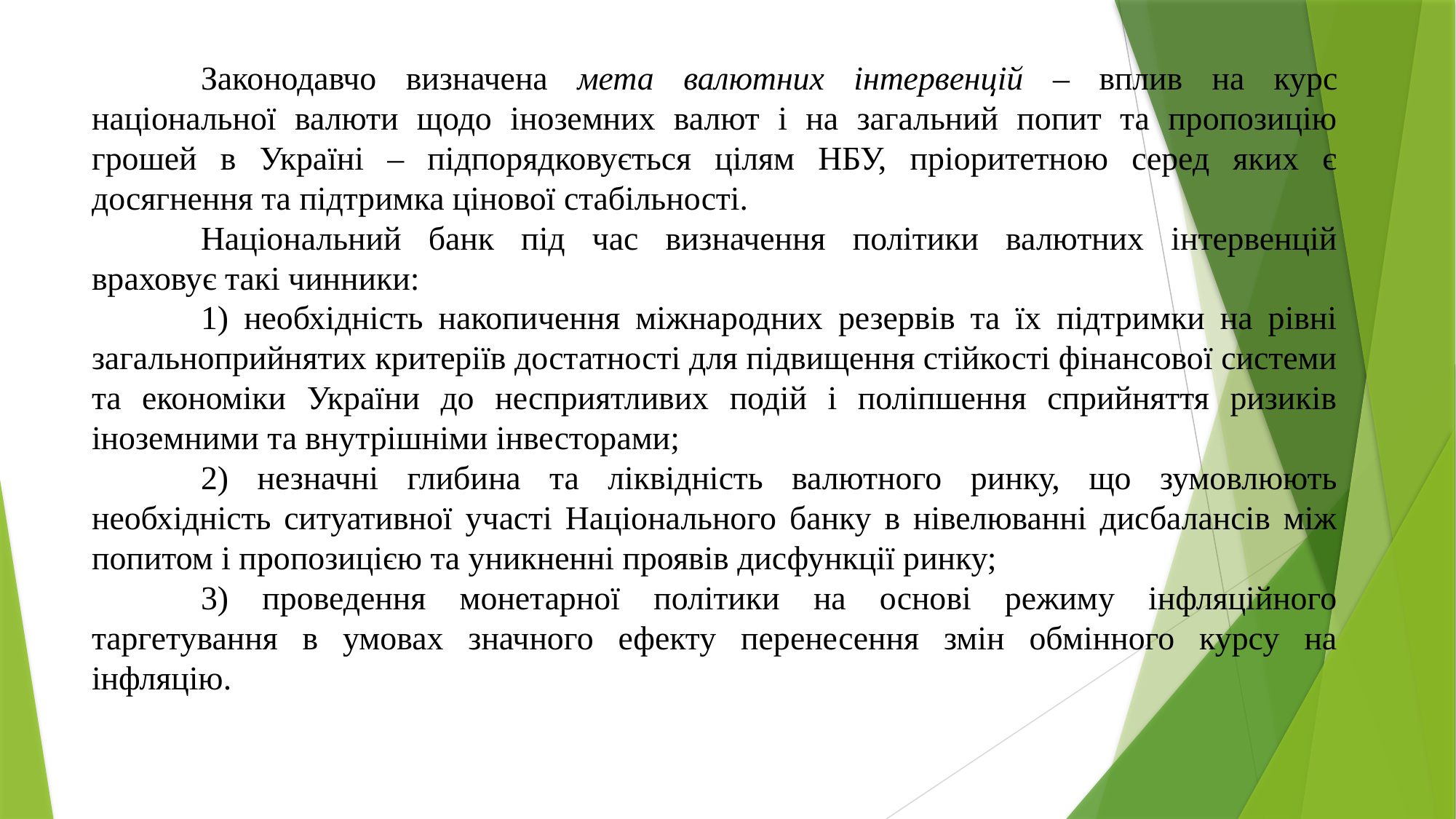

Законодавчо визначена мета валютних інтервенцій – вплив на курс національної валюти щодо іноземних валют і на загальний попит та пропозицію грошей в Україні – підпорядковується цілям НБУ, пріоритетною серед яких є досягнення та підтримка цінової стабільності.
	Національний банк під час визначення політики валютних інтервенцій враховує такі чинники:
	1) необхідність накопичення міжнародних резервів та їх підтримки на рівні загальноприйнятих критеріїв достатності для підвищення стійкості фінансової системи та економіки України до несприятливих подій і поліпшення сприйняття ризиків іноземними та внутрішніми інвесторами;
	2) незначні глибина та ліквідність валютного ринку, що зумовлюють необхідність ситуативної участі Національного банку в нівелюванні дисбалансів між попитом і пропозицією та уникненні проявів дисфункції ринку;
	3) проведення монетарної політики на основі режиму інфляційного таргетування в умовах значного ефекту перенесення змін обмінного курсу на інфляцію.